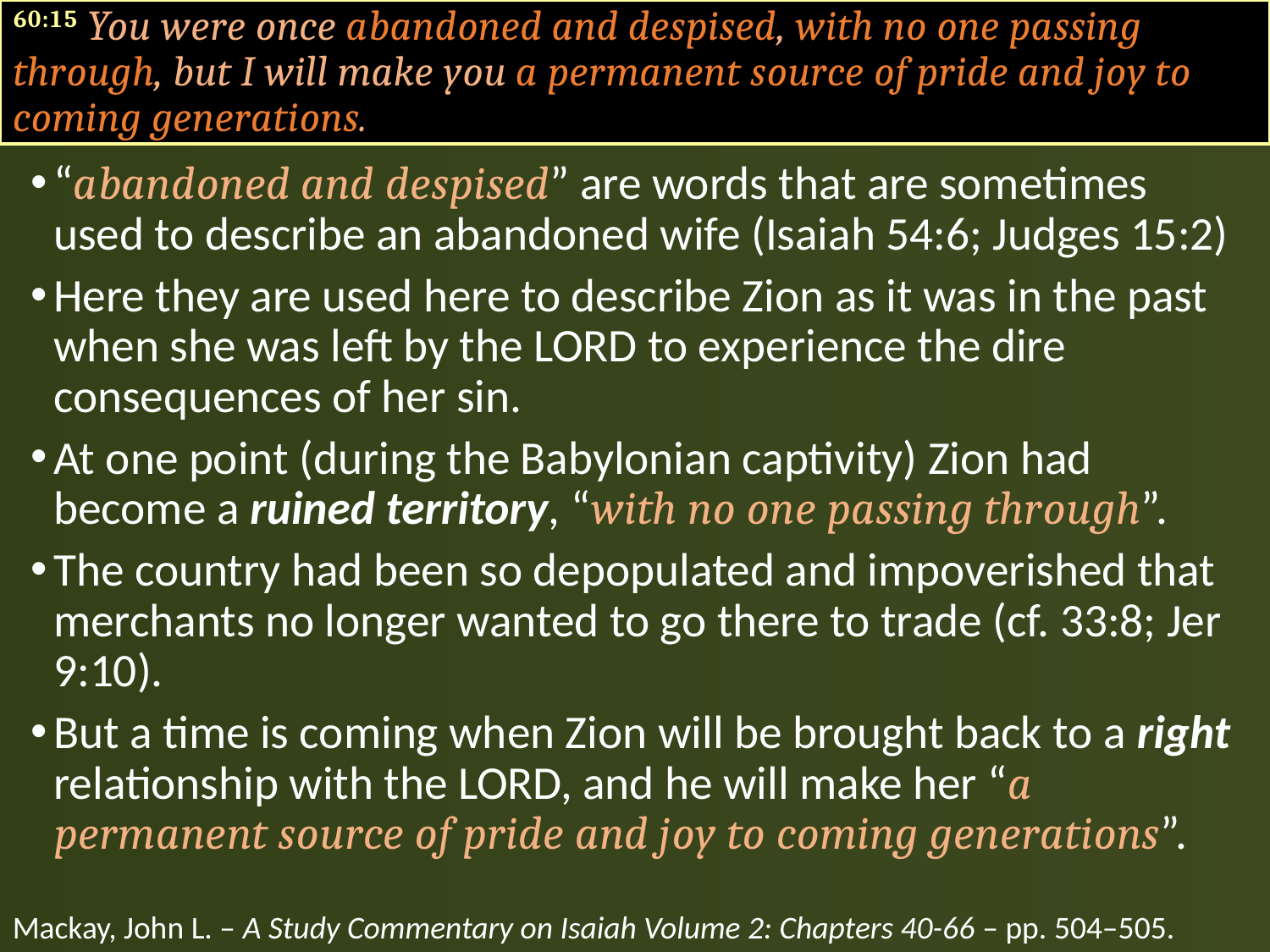

60:15 You were once abandoned and despised, with no one passing through, but I will make you a permanent source of pride and joy to coming generations.
“abandoned and despised” are words that are sometimes used to describe an abandoned wife (Isaiah 54:6; Judges 15:2)
Here they are used here to describe Zion as it was in the past when she was left by the LORD to experience the dire consequences of her sin.
At one point (during the Babylonian captivity) Zion had become a ruined territory, “with no one passing through”.
The country had been so depopulated and impoverished that merchants no longer wanted to go there to trade (cf. 33:8; Jer 9:10).
But a time is coming when Zion will be brought back to a right relationship with the LORD, and he will make her “a permanent source of pride and joy to coming generations”.
Mackay, John L. – A Study Commentary on Isaiah Volume 2: Chapters 40-66 – pp. 504–505.